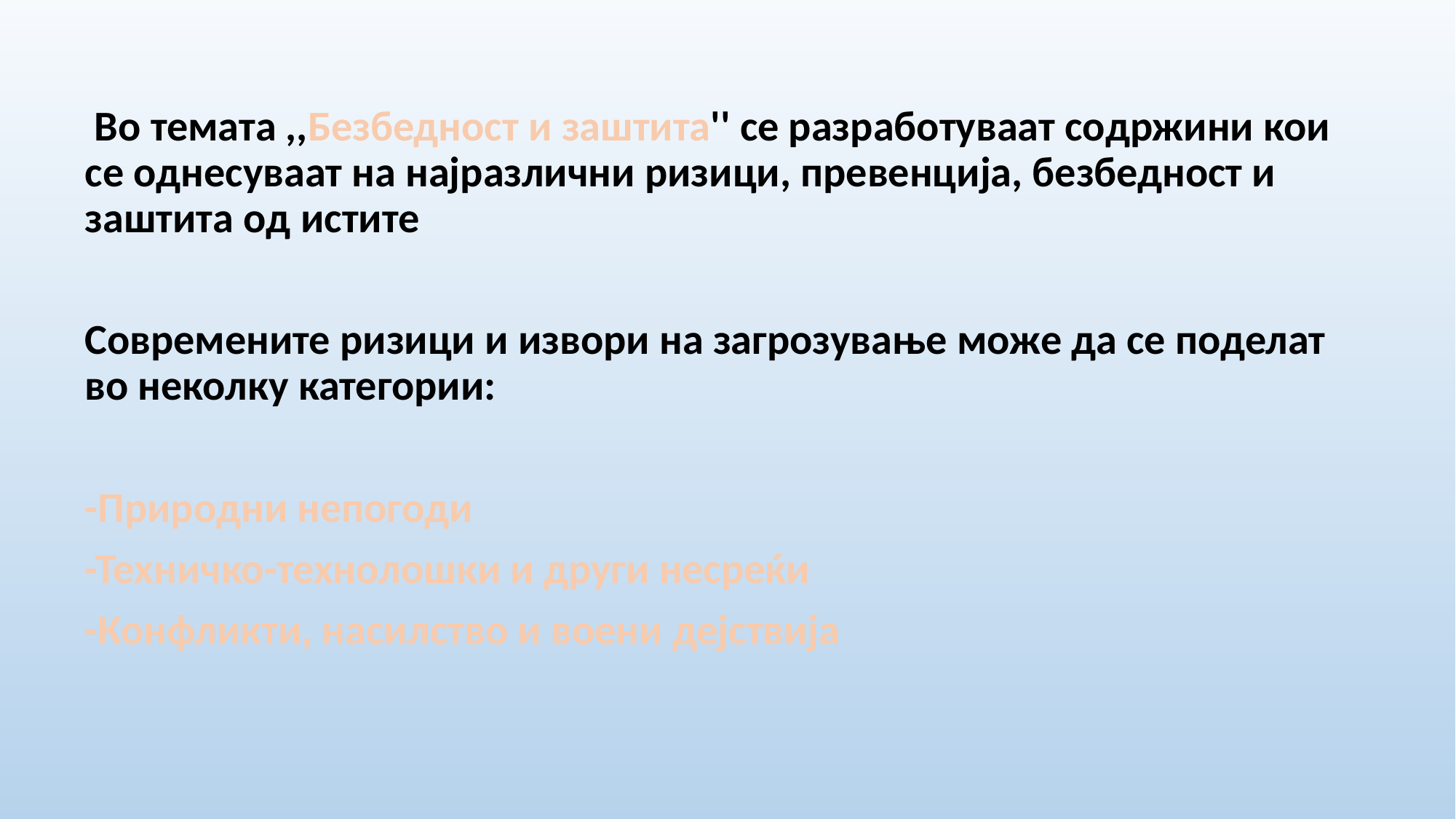

#
 Во темата ,,Безбедност и заштитa'' се разработуваат содржини кои се однесуваат на најразлични ризици, превенција, безбедност и заштита од истите

Современите ризици и извори на загрозување може да се поделат во неколку категории:

-Природни непогоди
-Техничко-технолошки и други несреќи
-Конфликти, насилство и воени дејствија